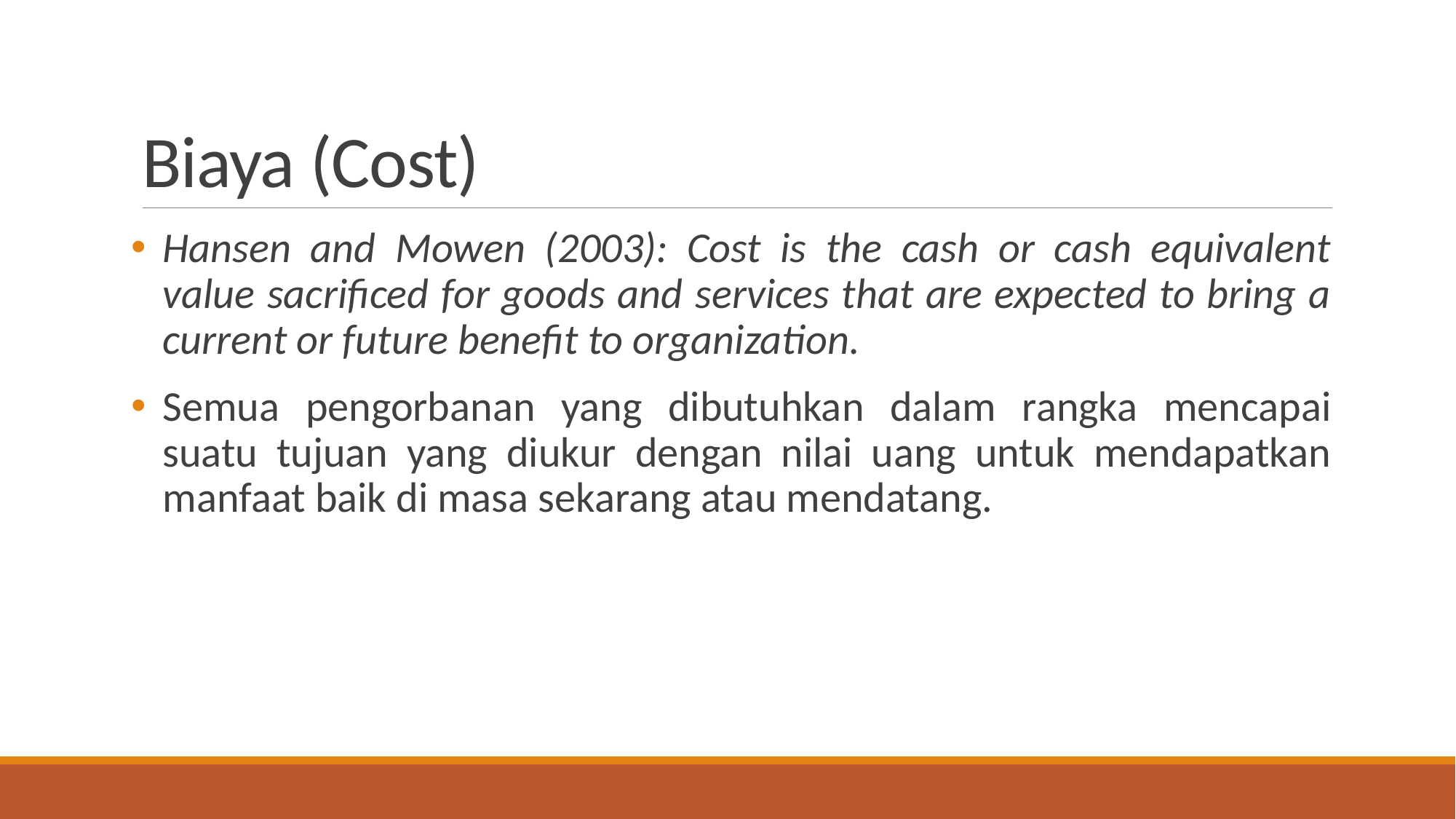

# Biaya (Cost)
Hansen and Mowen (2003): Cost is the cash or cash equivalent value sacrificed for goods and services that are expected to bring a current or future benefit to organization.
Semua pengorbanan yang dibutuhkan dalam rangka mencapai suatu tujuan yang diukur dengan nilai uang untuk mendapatkan manfaat baik di masa sekarang atau mendatang.